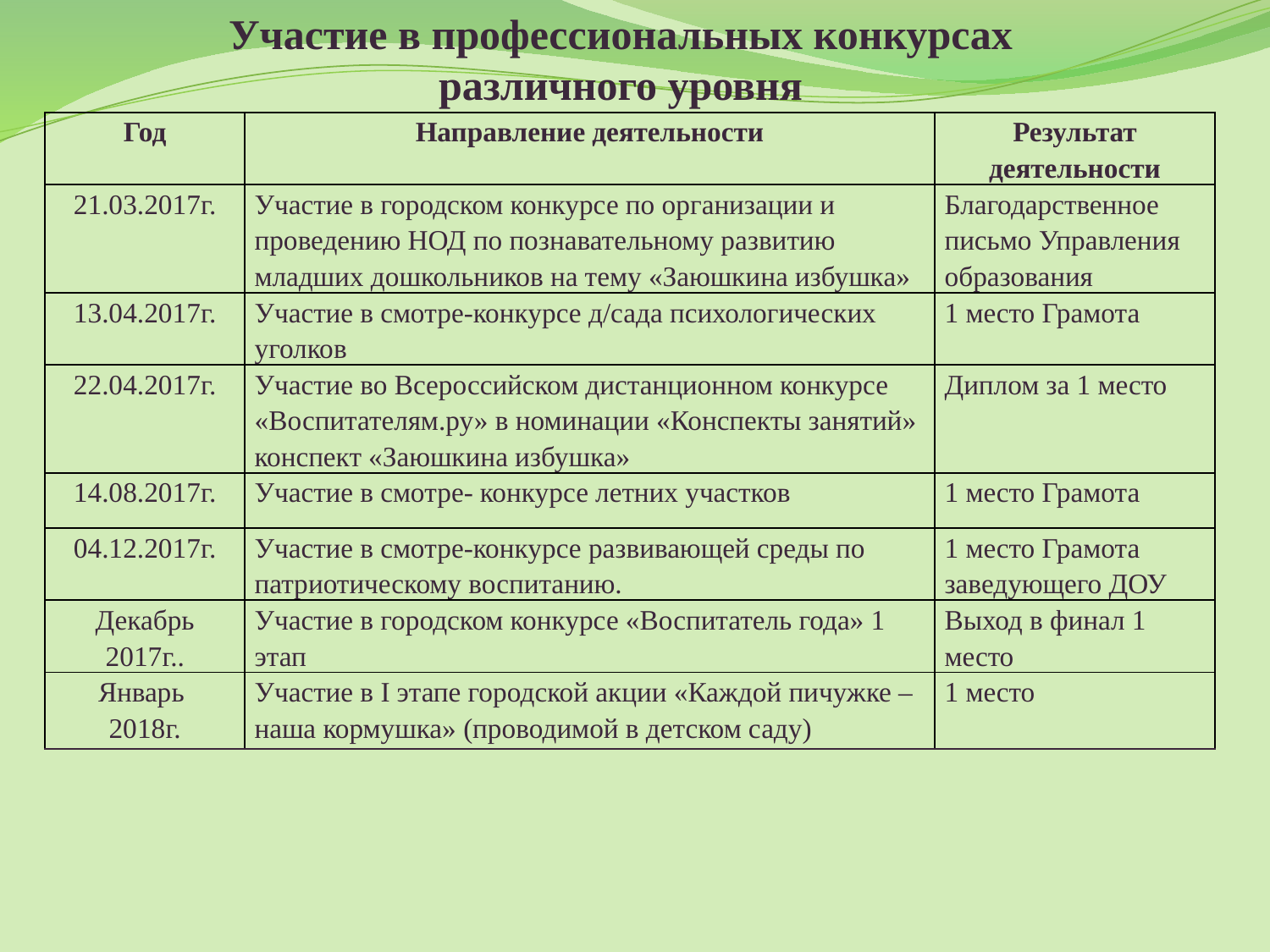

Участие в профессиональных конкурсах
различного уровня
| Год | Направление деятельности | Результат деятельности |
| --- | --- | --- |
| 21.03.2017г. | Участие в городском конкурсе по организации и проведению НОД по познавательному развитию младших дошкольников на тему «Заюшкина избушка» | Благодарственное письмо Управления образования |
| 13.04.2017г. | Участие в смотре-конкурсе д/сада психологических уголков | 1 место Грамота |
| 22.04.2017г. | Участие во Всероссийском дистанционном конкурсе «Воспитателям.ру» в номинации «Конспекты занятий» конспект «Заюшкина избушка» | Диплом за 1 место |
| 14.08.2017г. | Участие в смотре- конкурсе летних участков | 1 место Грамота |
| 04.12.2017г. | Участие в смотре-конкурсе развивающей среды по патриотическому воспитанию. | 1 место Грамота заведующего ДОУ |
| Декабрь 2017г.. | Участие в городском конкурсе «Воспитатель года» 1 этап | Выход в финал 1 место |
| Январь 2018г. | Участие в I этапе городской акции «Каждой пичужке – наша кормушка» (проводимой в детском саду) | 1 место |